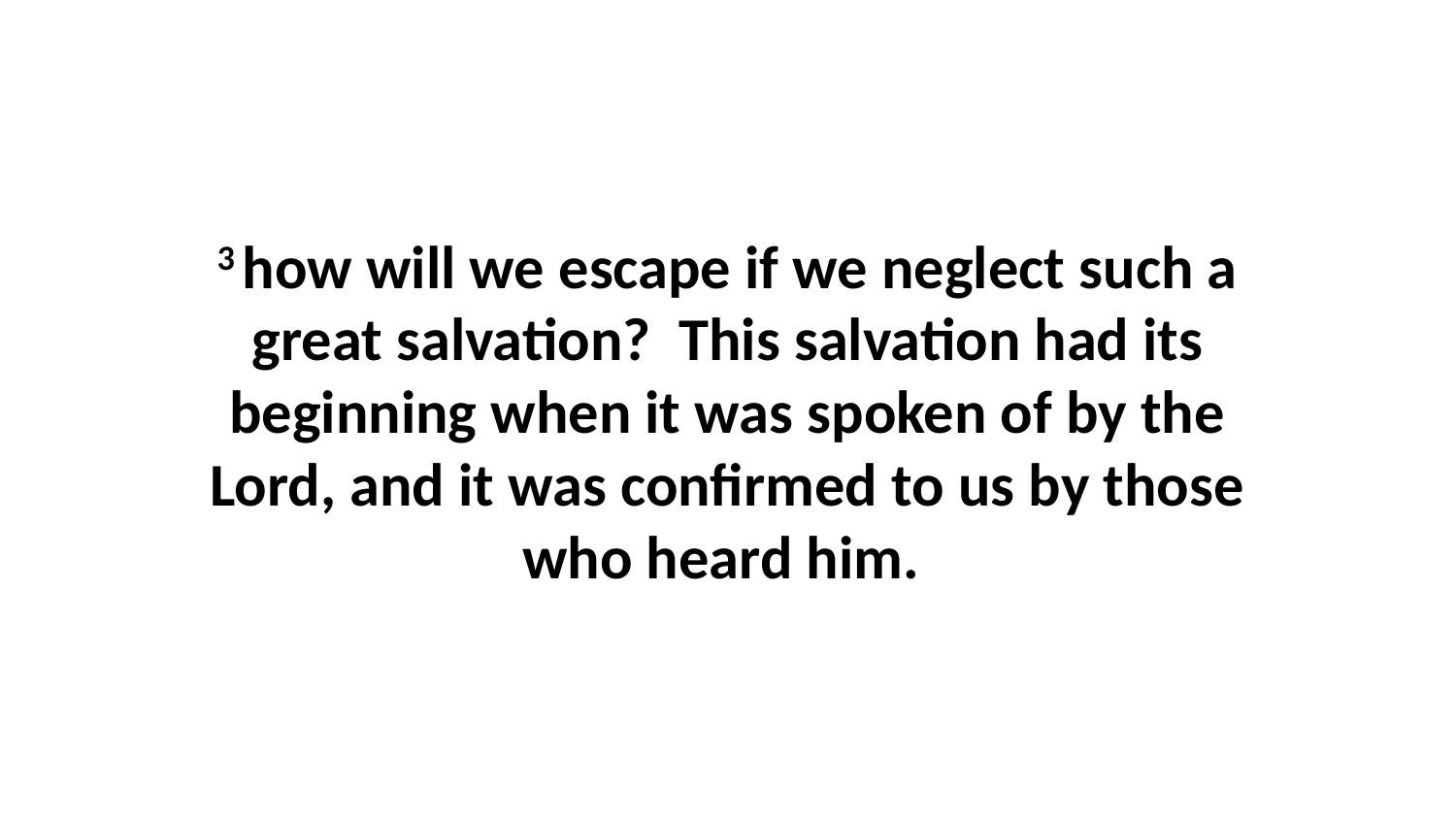

3 how will we escape if we neglect such a great salvation?  This salvation had its beginning when it was spoken of by the Lord, and it was confirmed to us by those who heard him.